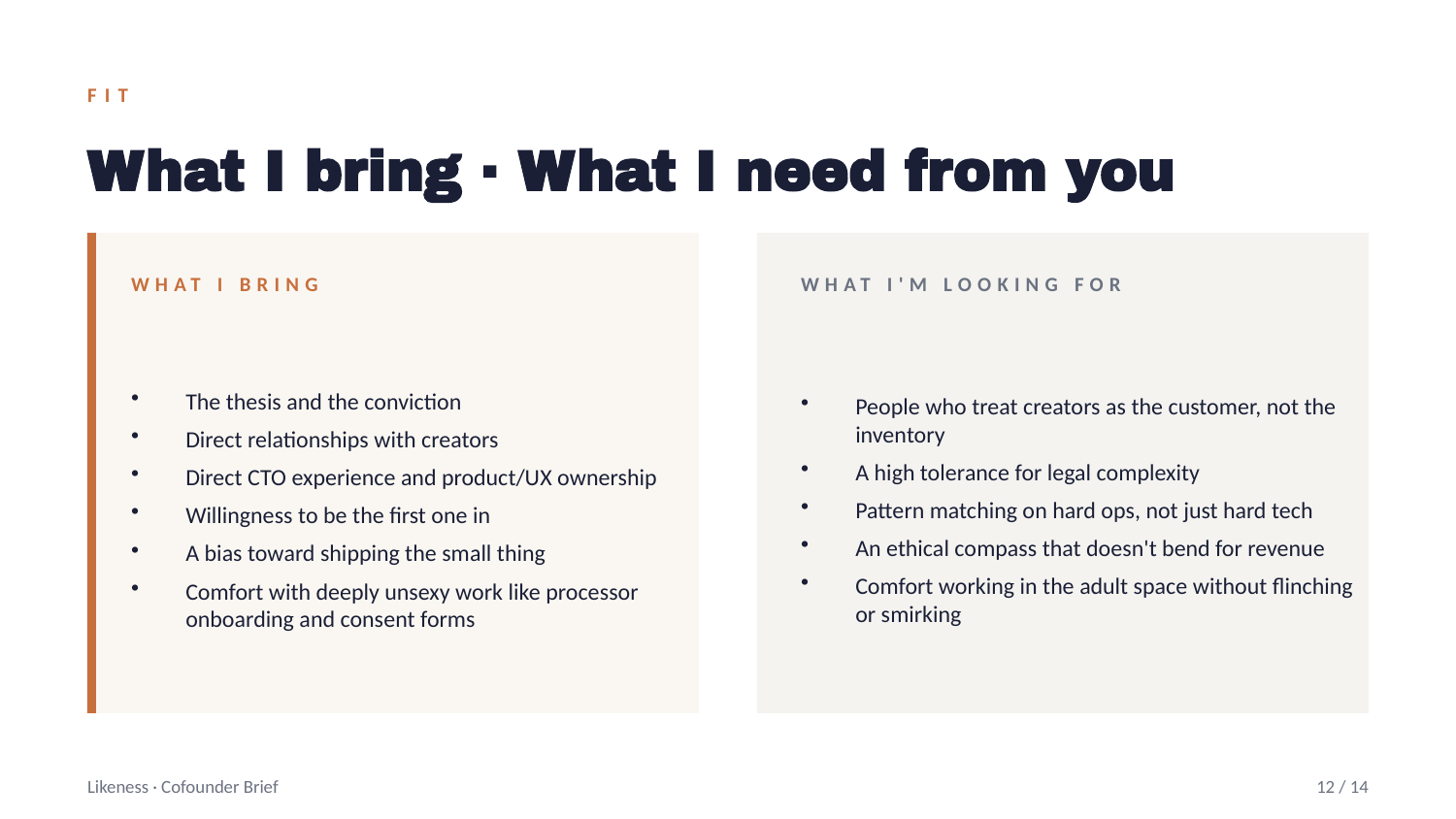

FIT
What I bring · What I need from you

WHAT I BRING
WHAT I'M LOOKING FOR
The thesis and the conviction
Direct relationships with creators
Direct CTO experience and product/UX ownership
Willingness to be the first one in
A bias toward shipping the small thing
Comfort with deeply unsexy work like processor onboarding and consent forms
People who treat creators as the customer, not the inventory
A high tolerance for legal complexity
Pattern matching on hard ops, not just hard tech
An ethical compass that doesn't bend for revenue
Comfort working in the adult space without flinching or smirking
Likeness · Cofounder Brief
12 / 14